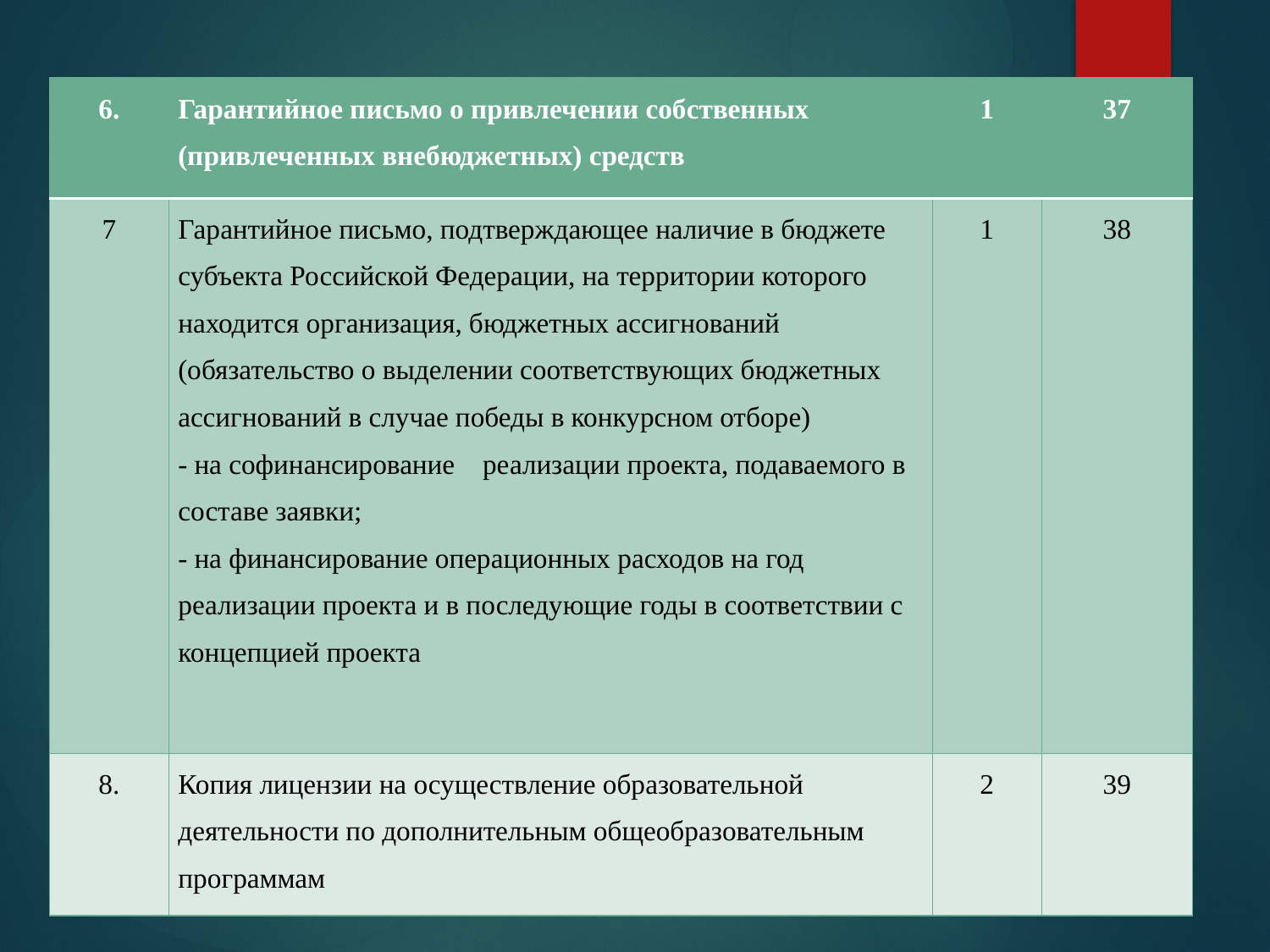

| 6. | Гарантийное письмо о привлечении собственных (привлеченных внебюджетных) средств | 1 | 37 |
| --- | --- | --- | --- |
| 7 | Гарантийное письмо, подтверждающее наличие в бюджете субъекта Российской Федерации, на территории которого находится организация, бюджетных ассигнований (обязательство о выделении соответствующих бюджетных ассигнований в случае победы в конкурсном отборе) - на софинансирование реализации проекта, подаваемого в составе заявки; - на финансирование операционных расходов на год реализации проекта и в последующие годы в соответствии с концепцией проекта | 1 | 38 |
| 8. | Копия лицензии на осуществление образовательной деятельности по дополнительным общеобразовательным программам | 2 | 39 |